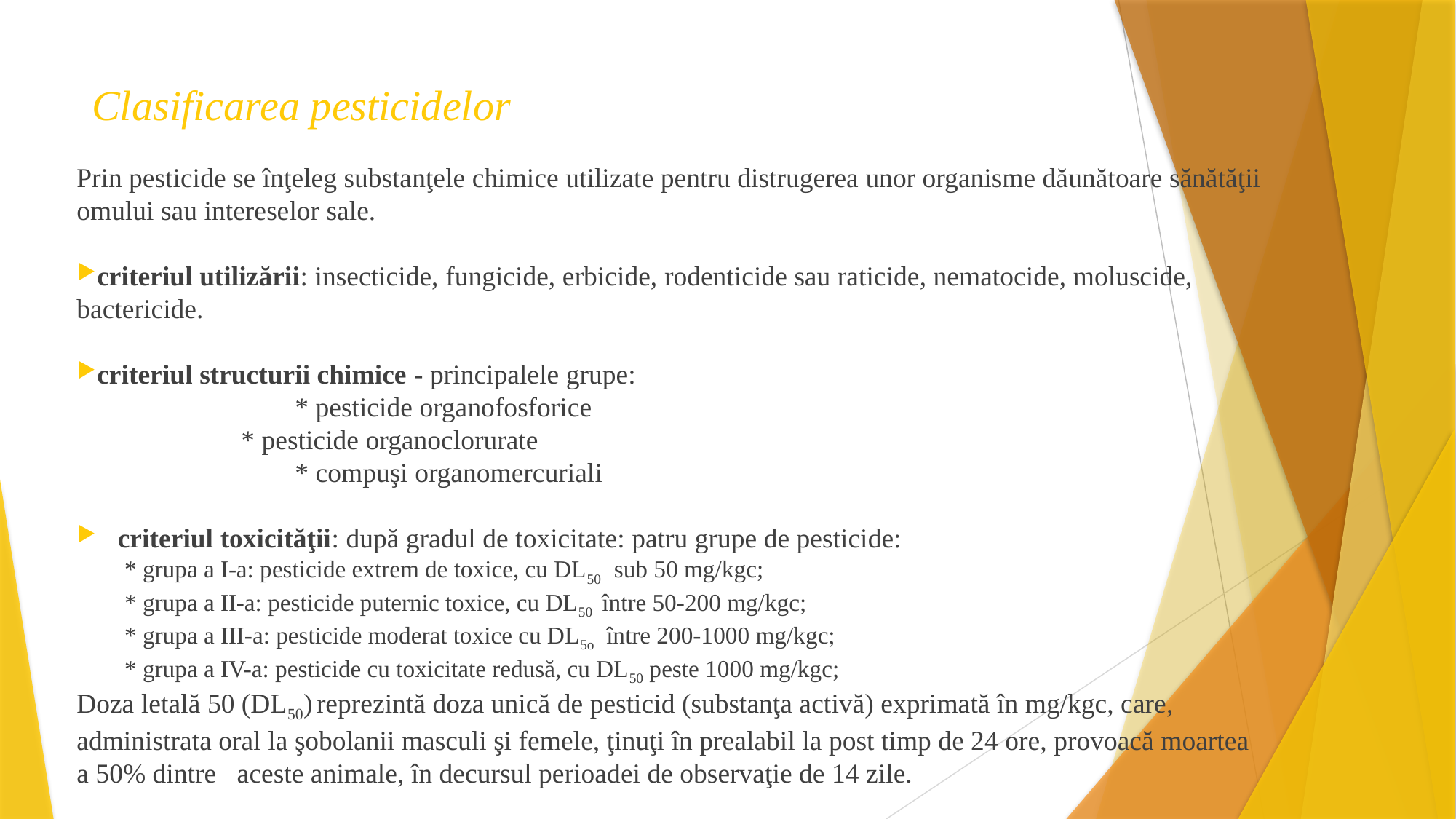

# Clasificarea pesticidelor
Prin pesticide se înţeleg substanţele chimice utilizate pentru distrugerea unor organisme dăunătoare sănătăţii omului sau intereselor sale.

criteriul utilizării: insecticide, fungicide, erbicide, rodenticide sau raticide, nematocide, moluscide, bactericide.

criteriul structurii chimice - principalele grupe:
		* pesticide organofosforice
	        * pesticide organoclorurate
		* compuşi organomercuriali

   criteriul toxicităţii: după gradul de toxicitate: patru grupe de pesticide:
* grupa a I-a: pesticide extrem de toxice, cu DL50   sub 50 mg/kgc;
* grupa a II-a: pesticide puternic toxice, cu DL50  între 50-200 mg/kgc;
* grupa a III-a: pesticide moderat toxice cu DL5o  între 200-1000 mg/kgc;
* grupa a IV-a: pesticide cu toxicitate redusă, cu DL50 peste 1000 mg/kgc;
Doza letală 50 (DL50) reprezintă doza unică de pesticid (substanţa activă) exprimată în mg/kgc, care, administrata oral la şobolanii masculi şi femele, ţinuţi în prealabil la post timp de 24 ore, provoacă moartea a 50% dintre   aceste animale, în decursul perioadei de observaţie de 14 zile.